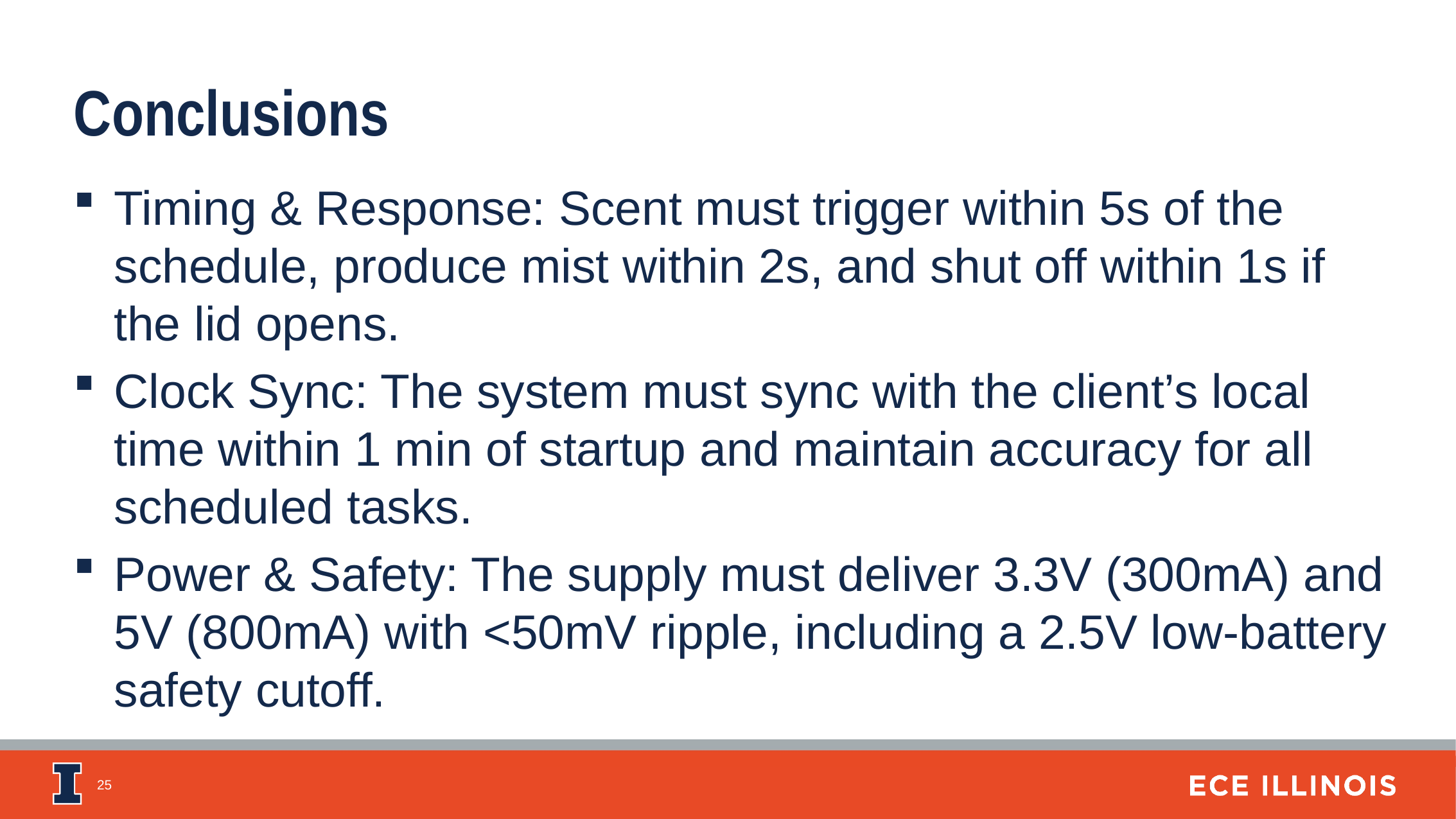

Conclusions
Timing & Response: Scent must trigger within 5s of the schedule, produce mist within 2s, and shut off within 1s if the lid opens.
Clock Sync: The system must sync with the client’s local time within 1 min of startup and maintain accuracy for all scheduled tasks.
Power & Safety: The supply must deliver 3.3V (300mA) and 5V (800mA) with <50mV ripple, including a 2.5V low-battery safety cutoff.
25